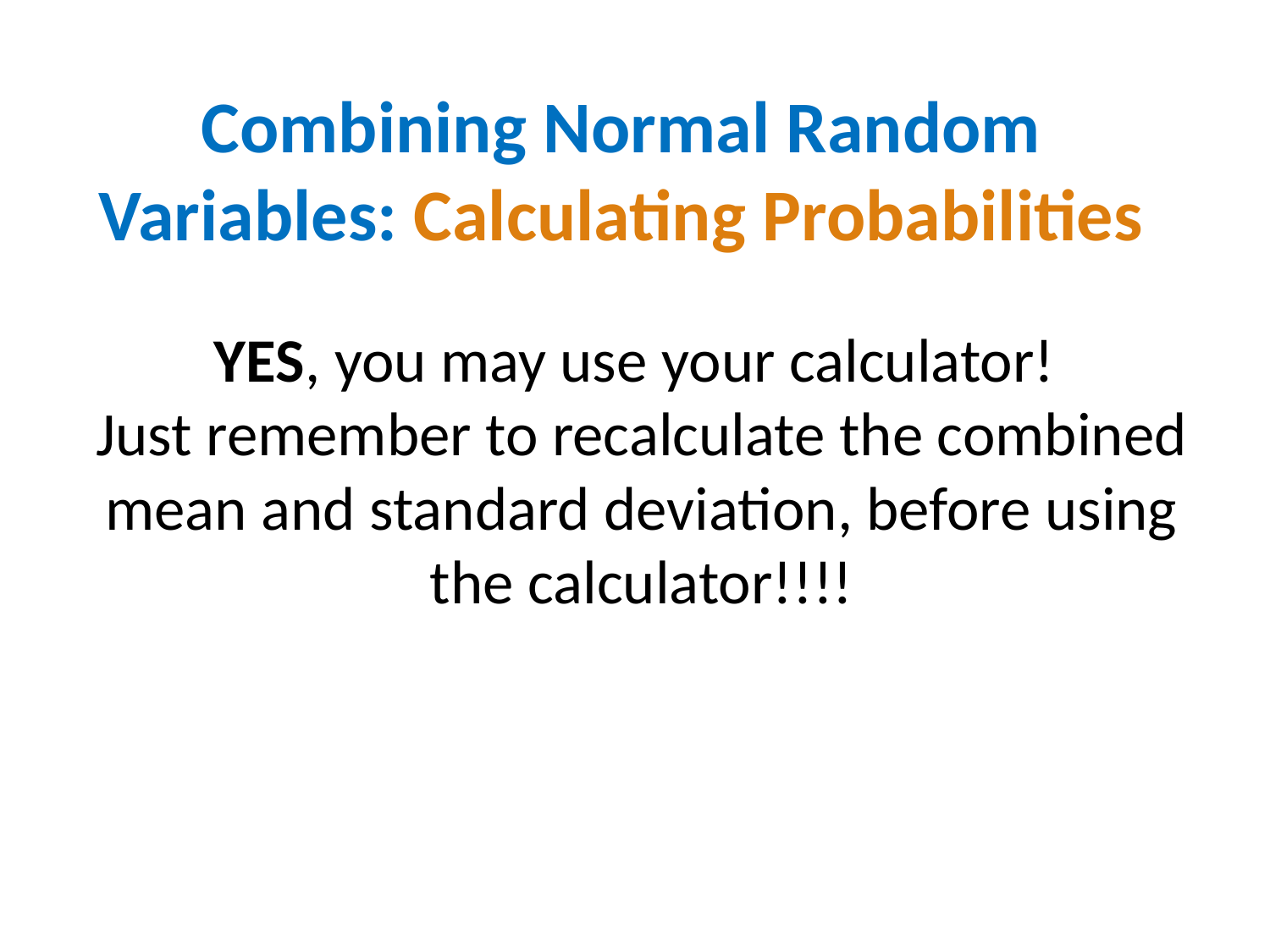

Combining Normal Random Variables: Calculating Probabilities
YES, you may use your calculator!
Just remember to recalculate the combined mean and standard deviation, before using the calculator!!!!